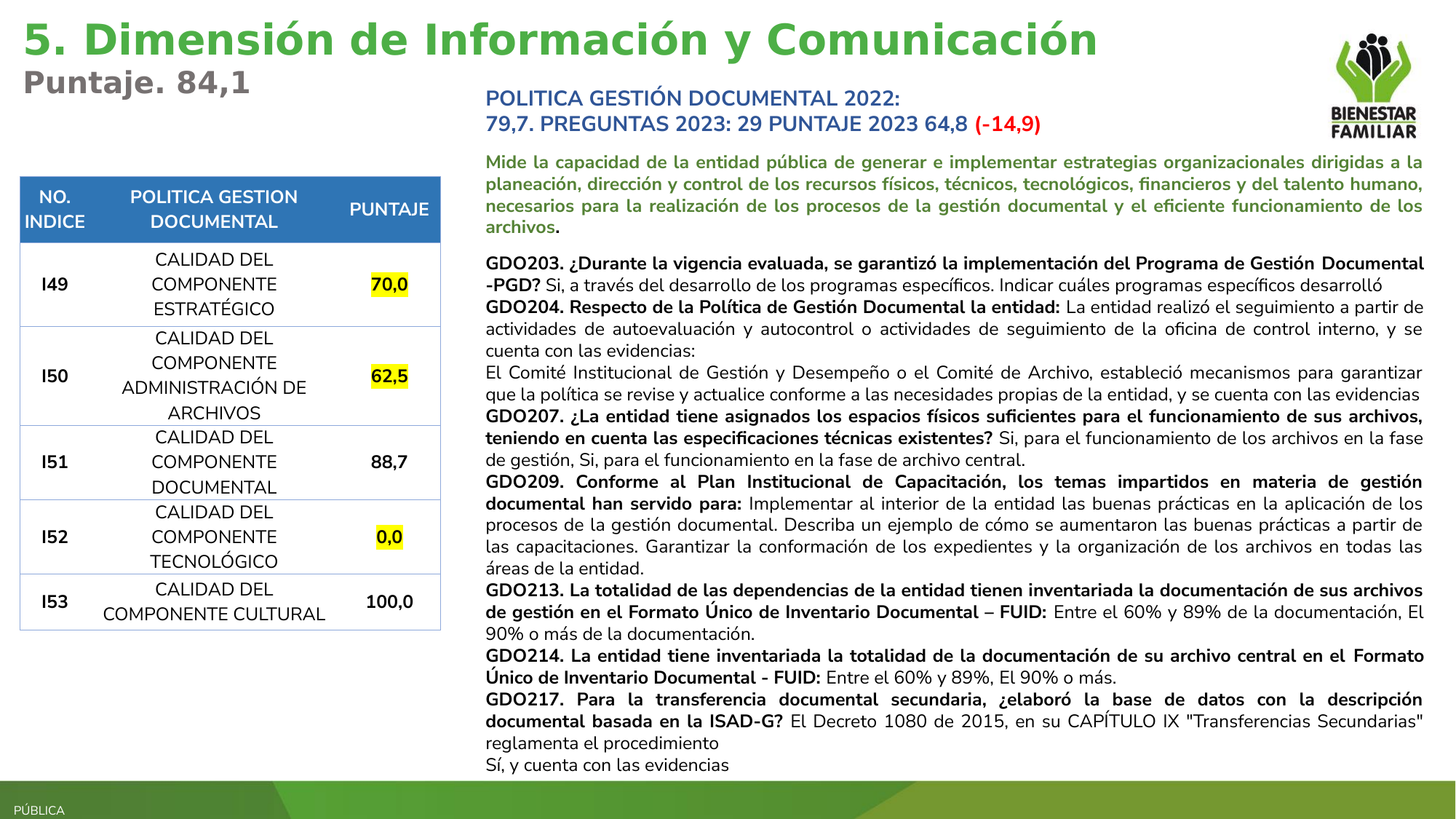

5. Dimensión de Información y Comunicación
Puntaje. 84,1
POLITICA GESTIÓN DOCUMENTAL 2022:
79,7. PREGUNTAS 2023: 29 PUNTAJE 2023 64,8 (-14,9)

Mide la capacidad de la entidad pública de generar e implementar estrategias organizacionales dirigidas a la planeación, dirección y control de los recursos físicos, técnicos, tecnológicos, financieros y del talento humano, necesarios para la realización de los procesos de la gestión documental y el eficiente funcionamiento de los archivos.

GDO203. ¿Durante la vigencia evaluada, se garantizó la implementación del Programa de Gestión Documental -PGD? Si, a través del desarrollo de los programas específicos. Indicar cuáles programas específicos desarrolló
GDO204. Respecto de la Política de Gestión Documental la entidad: La entidad realizó el seguimiento a partir de actividades de autoevaluación y autocontrol o actividades de seguimiento de la oficina de control interno, y se cuenta con las evidencias:
El Comité Institucional de Gestión y Desempeño o el Comité de Archivo, estableció mecanismos para garantizar que la política se revise y actualice conforme a las necesidades propias de la entidad, y se cuenta con las evidencias
GDO207. ¿La entidad tiene asignados los espacios físicos suficientes para el funcionamiento de sus archivos, teniendo en cuenta las especificaciones técnicas existentes? Si, para el funcionamiento de los archivos en la fase de gestión, Si, para el funcionamiento en la fase de archivo central.
GDO209. Conforme al Plan Institucional de Capacitación, los temas impartidos en materia de gestión documental han servido para: Implementar al interior de la entidad las buenas prácticas en la aplicación de los procesos de la gestión documental. Describa un ejemplo de cómo se aumentaron las buenas prácticas a partir de las capacitaciones. Garantizar la conformación de los expedientes y la organización de los archivos en todas las áreas de la entidad.
GDO213. La totalidad de las dependencias de la entidad tienen inventariada la documentación de sus archivos de gestión en el Formato Único de Inventario Documental – FUID: Entre el 60% y 89% de la documentación, El 90% o más de la documentación.
GDO214. La entidad tiene inventariada la totalidad de la documentación de su archivo central en el Formato Único de Inventario Documental - FUID: Entre el 60% y 89%, El 90% o más.
GDO217. Para la transferencia documental secundaria, ¿elaboró la base de datos con la descripción documental basada en la ISAD-G? El Decreto 1080 de 2015, en su CAPÍTULO IX "Transferencias Secundarias" reglamenta el procedimiento
Sí, y cuenta con las evidencias

| NO. INDICE | POLITICA GESTION DOCUMENTAL | PUNTAJE |
| --- | --- | --- |
| I49 | CALIDAD DEL COMPONENTE ESTRATÉGICO | 70,0 |
| I50 | CALIDAD DEL COMPONENTE ADMINISTRACIÓN DE ARCHIVOS | 62,5 |
| I51 | CALIDAD DEL COMPONENTE DOCUMENTAL | 88,7 |
| I52 | CALIDAD DEL COMPONENTE TECNOLÓGICO | 0,0 |
| I53 | CALIDAD DEL COMPONENTE CULTURAL | 100,0 |
PÚBLICA